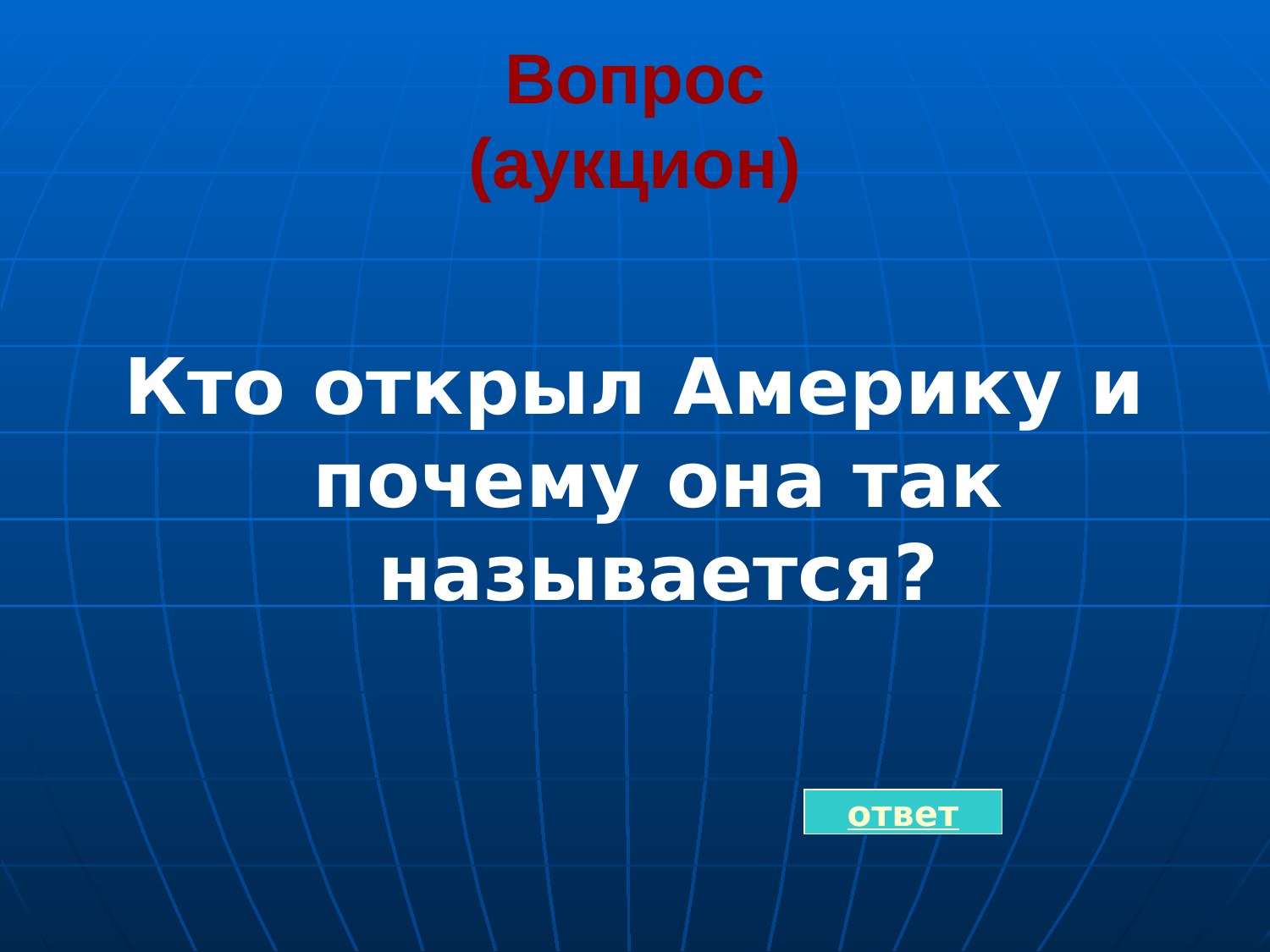

# Вопрос (аукцион)

Кто открыл Америку и почему она так называется?
ответ